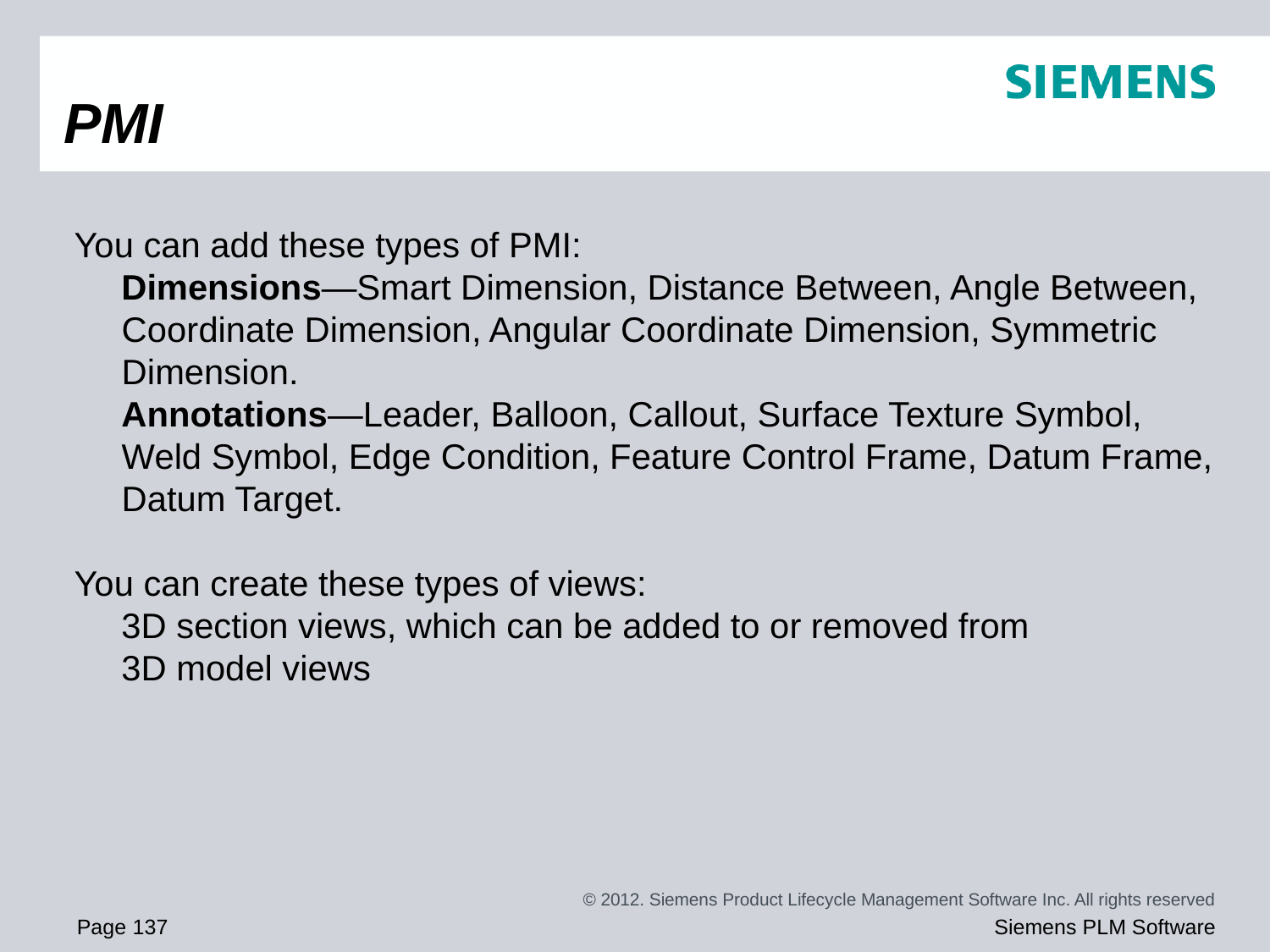

# PMI
You can add these types of PMI:
Dimensions—Smart Dimension, Distance Between, Angle Between, Coordinate Dimension, Angular Coordinate Dimension, Symmetric Dimension.
Annotations—Leader, Balloon, Callout, Surface Texture Symbol, Weld Symbol, Edge Condition, Feature Control Frame, Datum Frame, Datum Target.

You can create these types of views:
3D section views, which can be added to or removed from
3D model views